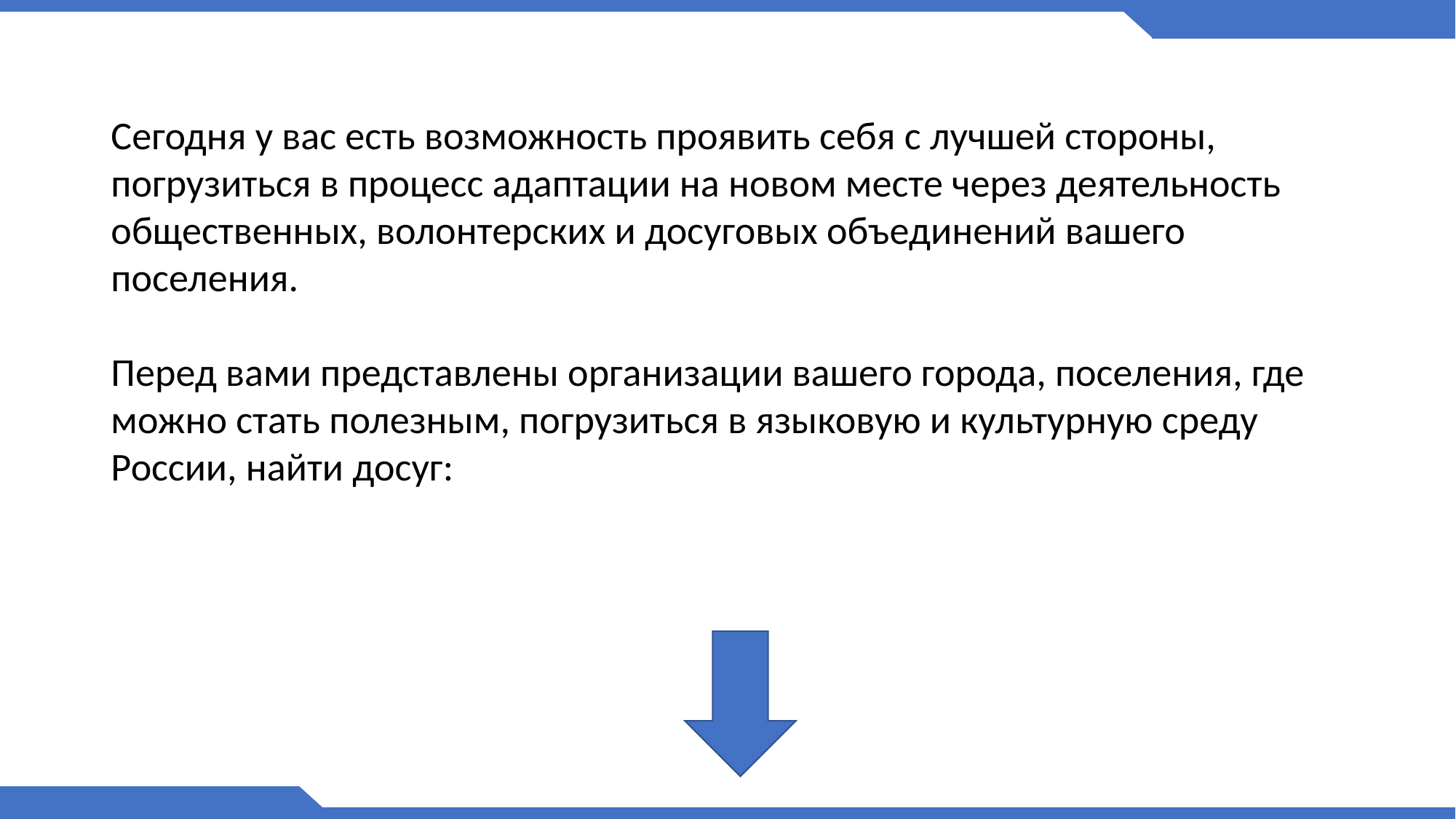

Сегодня у вас есть возможность проявить себя с лучшей стороны,
погрузиться в процесс адаптации на новом месте через деятельность
общественных, волонтерских и досуговых объединений вашего
поселения.

Перед вами представлены организации вашего города, поселения, где
можно стать полезным, погрузиться в языковую и культурную среду
России, найти досуг: